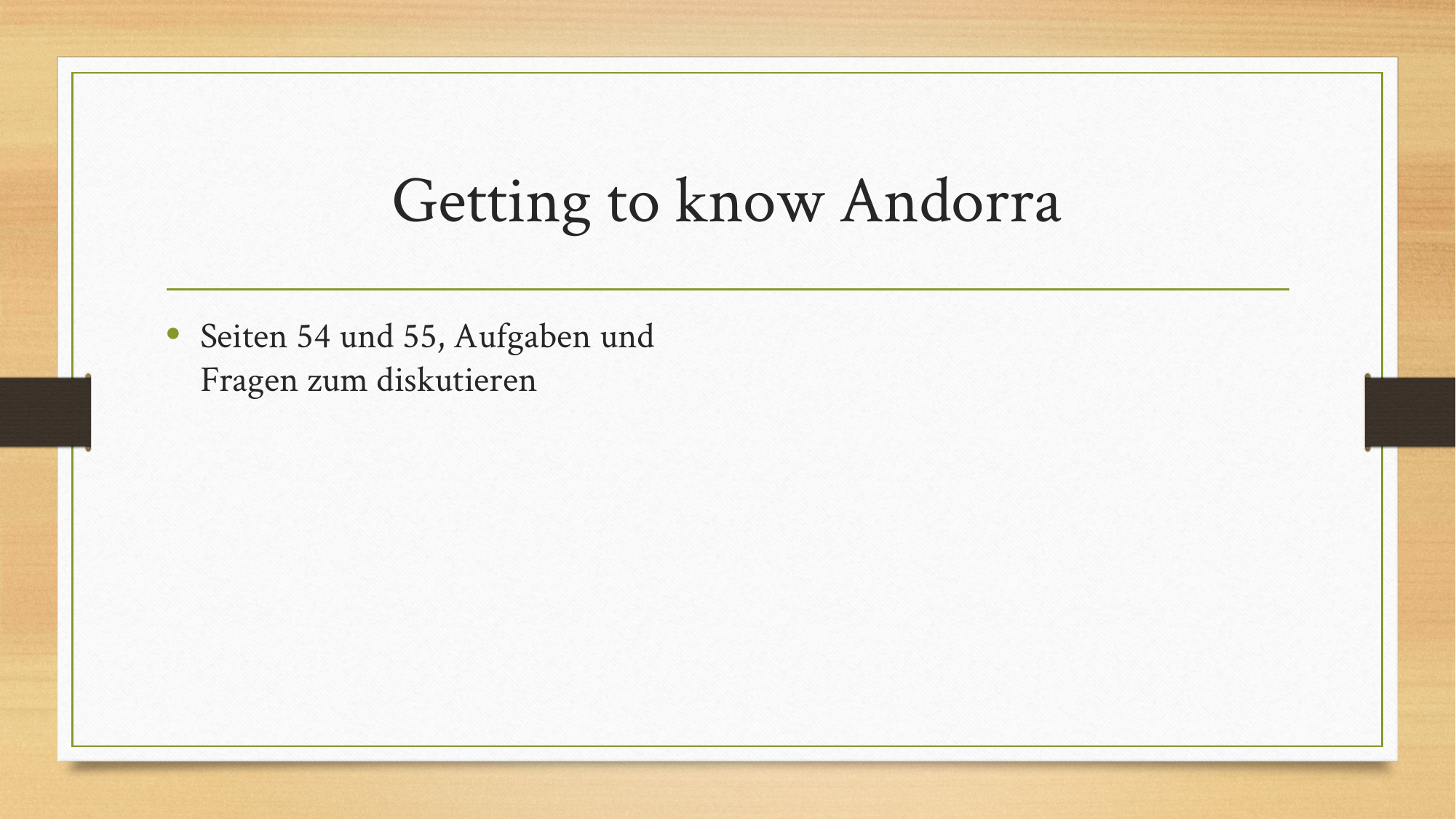

# Getting to know Andorra
Seiten 54 und 55, Aufgaben und Fragen zum diskutieren